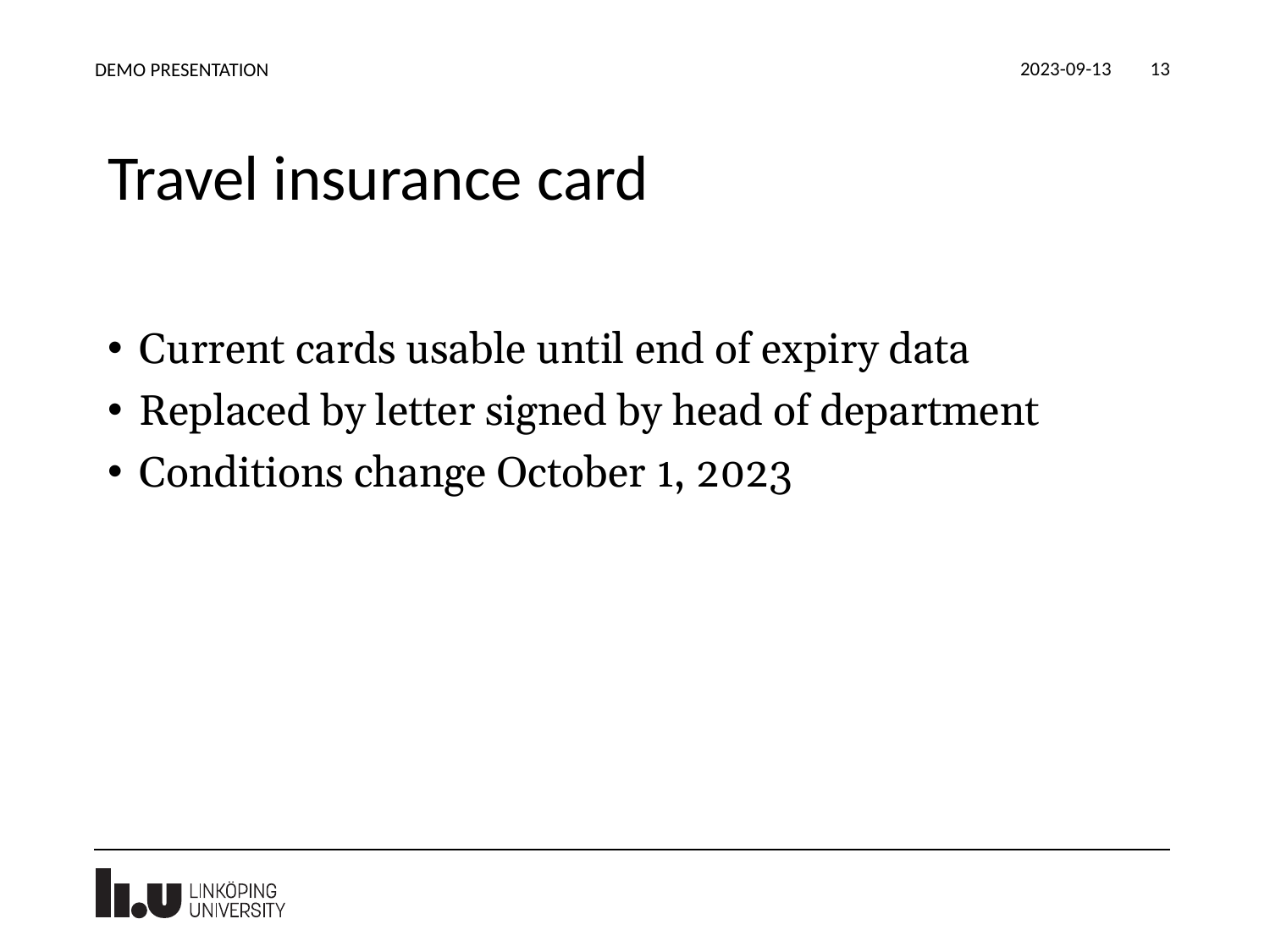

2023-09-13
DEMO PRESENTATION
13
# Travel insurance card

Current cards usable until end of expiry data
Replaced by letter signed by head of department
Conditions change October 1, 2023